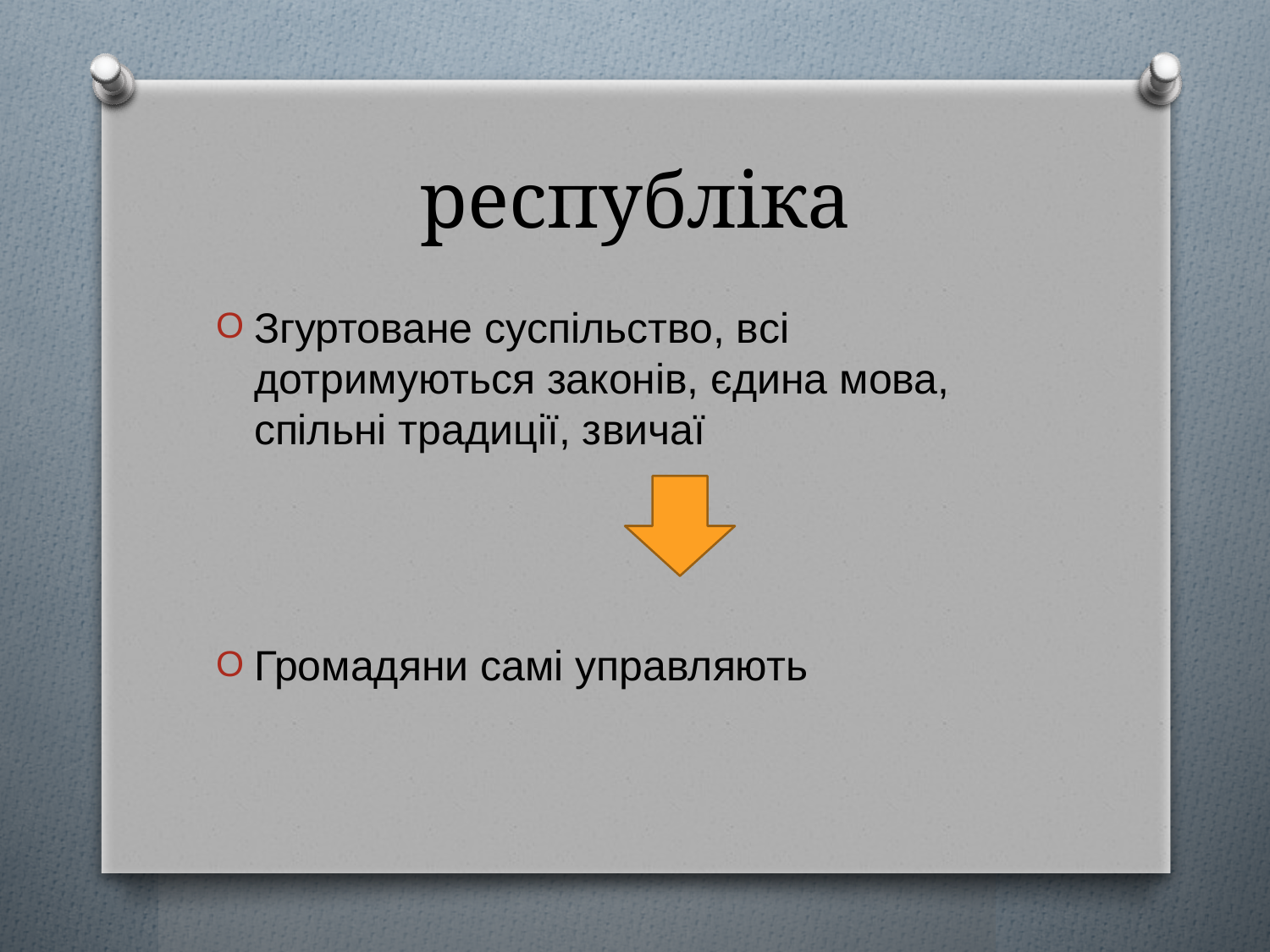

# республіка
Згуртоване суспільство, всі дотримуються законів, єдина мова, спільні традиції, звичаї

Громадяни самі управляють